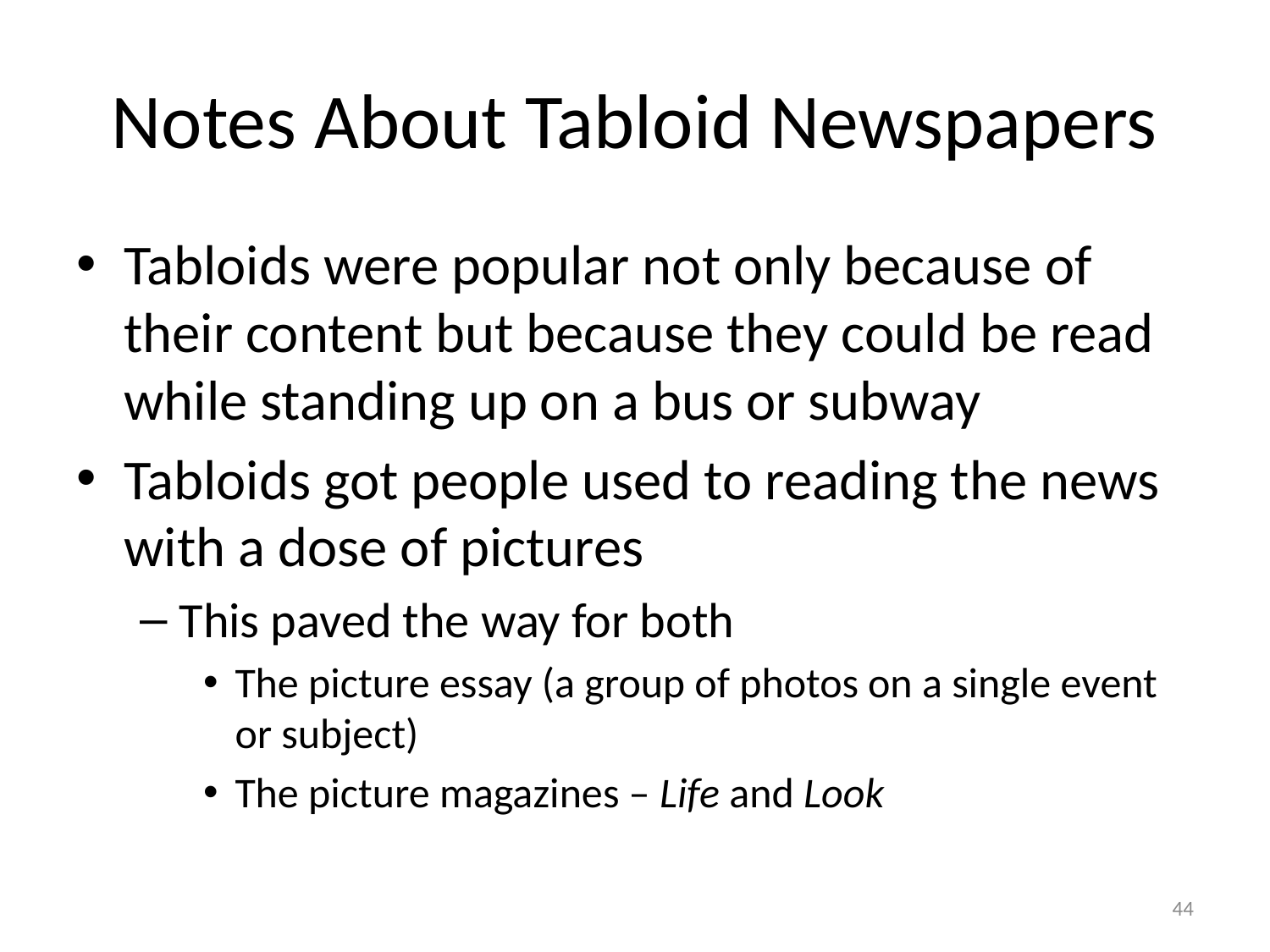

# Notes About Tabloid Newspapers
Tabloids were popular not only because of their content but because they could be read while standing up on a bus or subway
Tabloids got people used to reading the news with a dose of pictures
This paved the way for both
The picture essay (a group of photos on a single event or subject)
The picture magazines – Life and Look

44